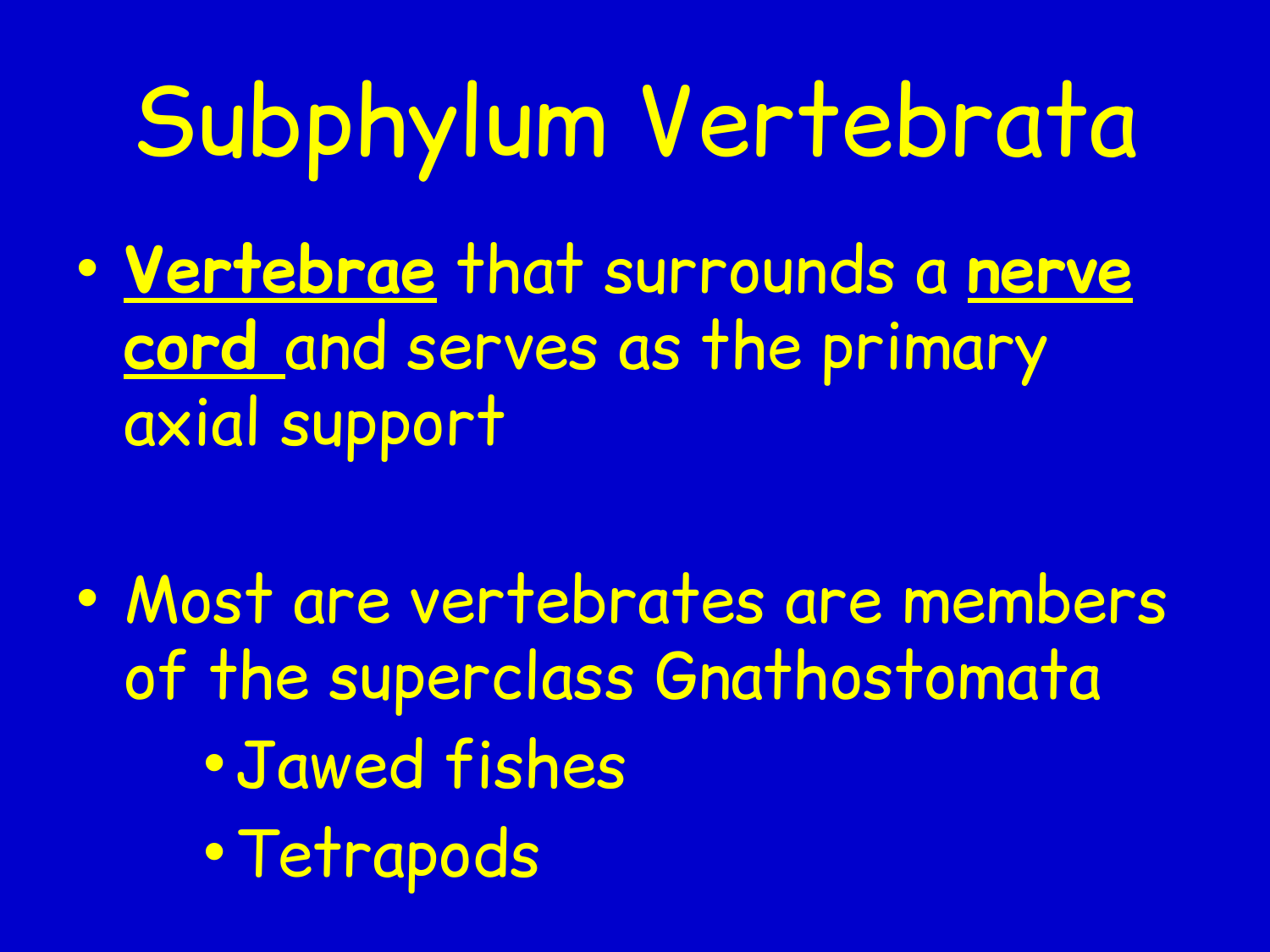

# Subphylum Vertebrata
Vertebrae that surrounds a nerve cord and serves as the primary axial support

Most are vertebrates are members of the superclass Gnathostomata
Jawed fishes
Tetrapods